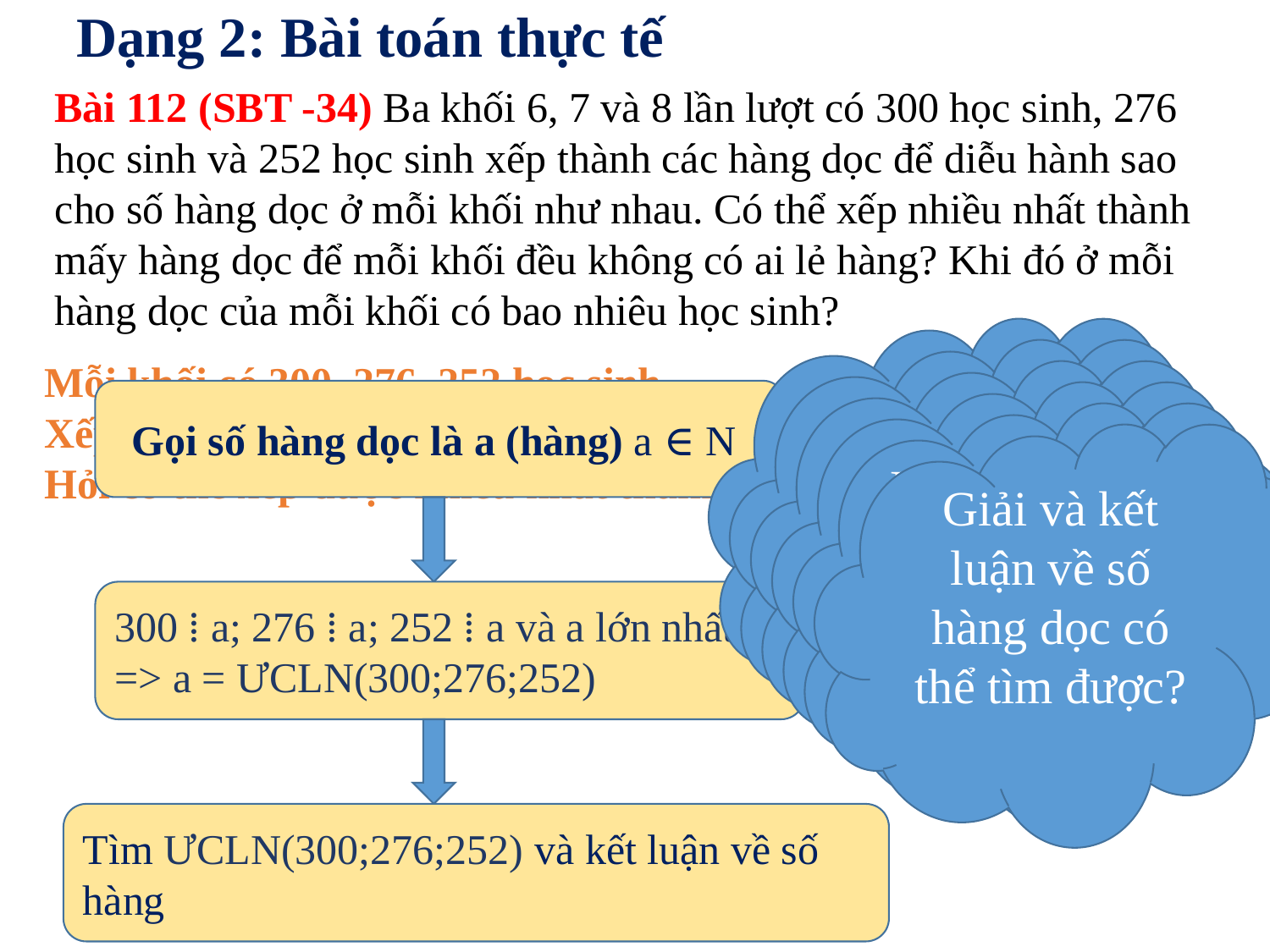

# Dạng 2: Bài toán thực tế
Bài 112 (SBT -34) Ba khối 6, 7 và 8 lần lượt có 300 học sinh, 276 học sinh và 252 học sinh xếp thành các hàng dọc để diễu hành sao cho số hàng dọc ở mỗi khối như nhau. Có thể xếp nhiều nhất thành mấy hàng dọc để mỗi khối đều không có ai lẻ hàng? Khi đó ở mỗi hàng dọc của mỗi khối có bao nhiêu học sinh?
Tóm tắt lại các dữ kiện đầu bài cho?

Bài yêu cầu tìm gì, cần gọi thế nào?

Mỗi khối có 300, 276, 252 học sinh
Xếp thành các hàng dọc để mỗi khối không có ai lẻ hàng
Hỏi có thể xếp được nhiều nhất thành mấy hàng
Tìm mối liên hệ giữa số hàng và số học sinh mỗi khối?

Gọi số hàng dọc là a (hàng) a ∈ N
Tìm mối liên hệ giữa số hàng và số học sinh mỗi khối?

Biểu diễn mối liên hệ đó dưới dạng kí hiệu toán học?

Giải và kết luận về số hàng dọc có thể tìm được?

300 ⁞ a; 276 ⁞ a; 252 ⁞ a và a lớn nhất => a = ƯCLN(300;276;252)

Tìm ƯCLN(300;276;252) và kết luận về số hàng